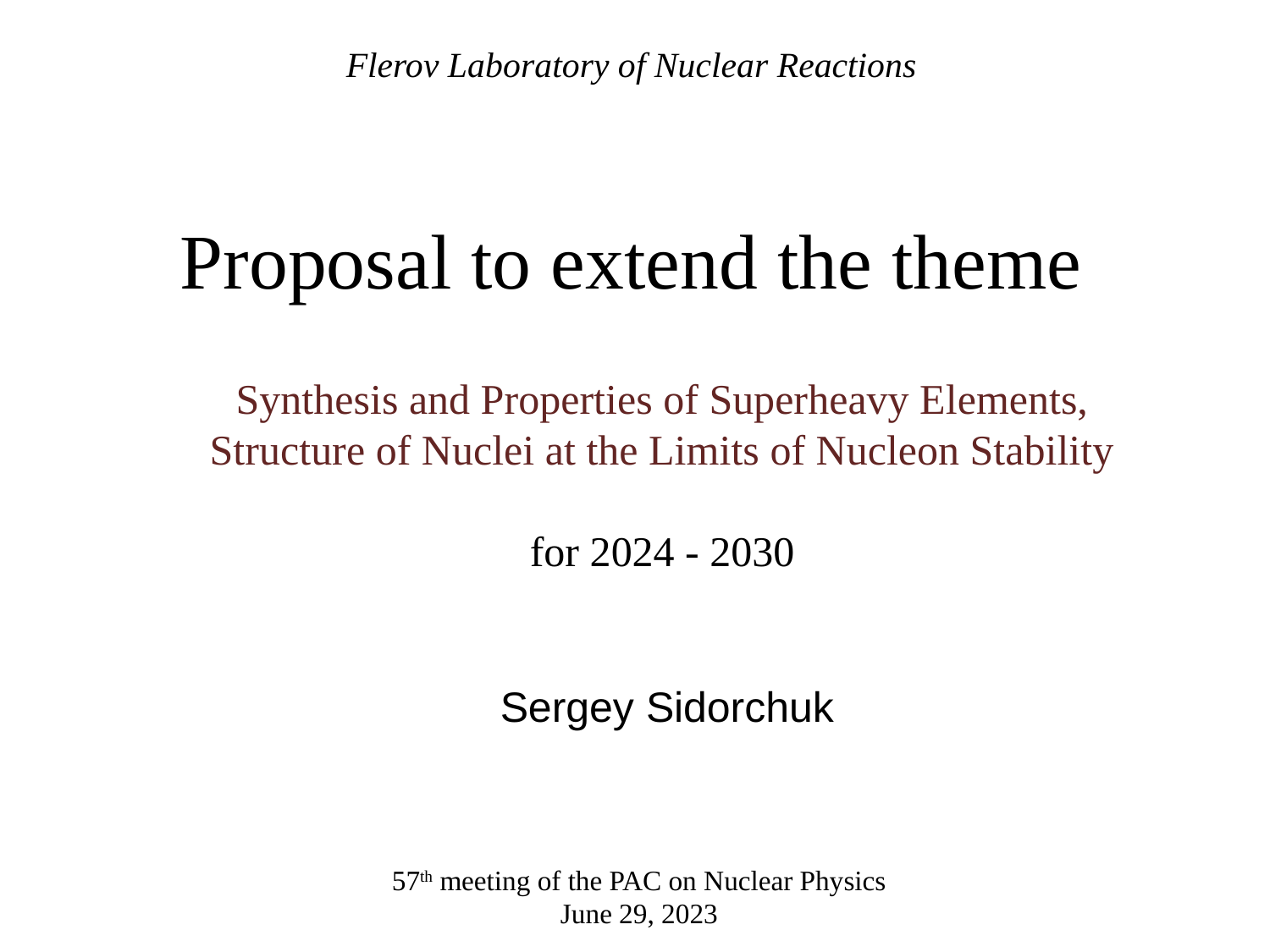

Flerov Laboratory of Nuclear Reactions

Proposal to extend the theme
Synthesis and Properties of Superheavy Elements, Structure of Nuclei at the Limits of Nucleon Stability

for 2024 - 2030
Sergey Sidorchuk
57th meeting of the PAC on Nuclear Physics
June 29, 2023